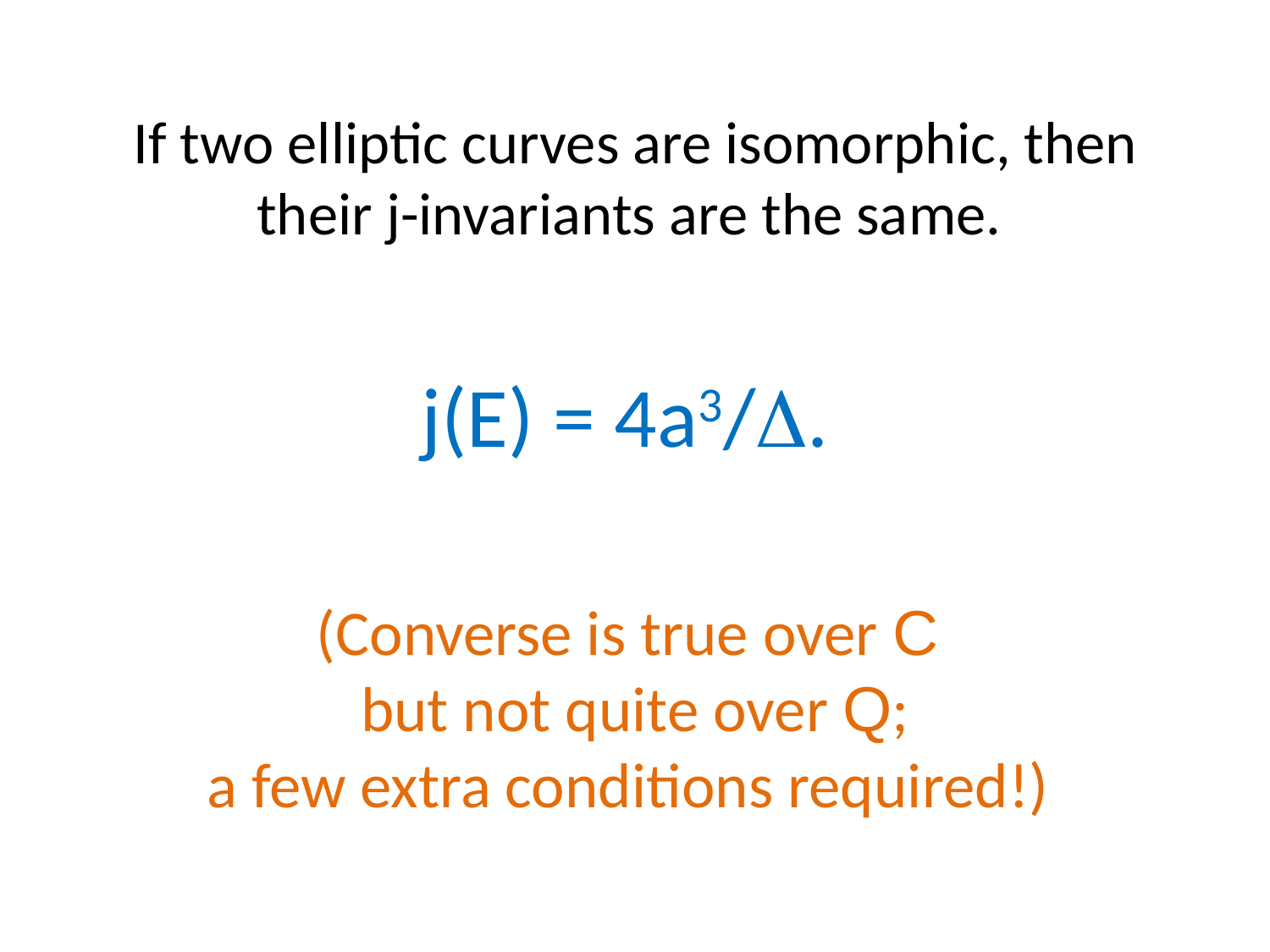

# If two elliptic curves are isomorphic, then their j-invariants are the same.
j(E) = 4a3/Δ.
(Converse is true over C
but not quite over Q;
a few extra conditions required!)